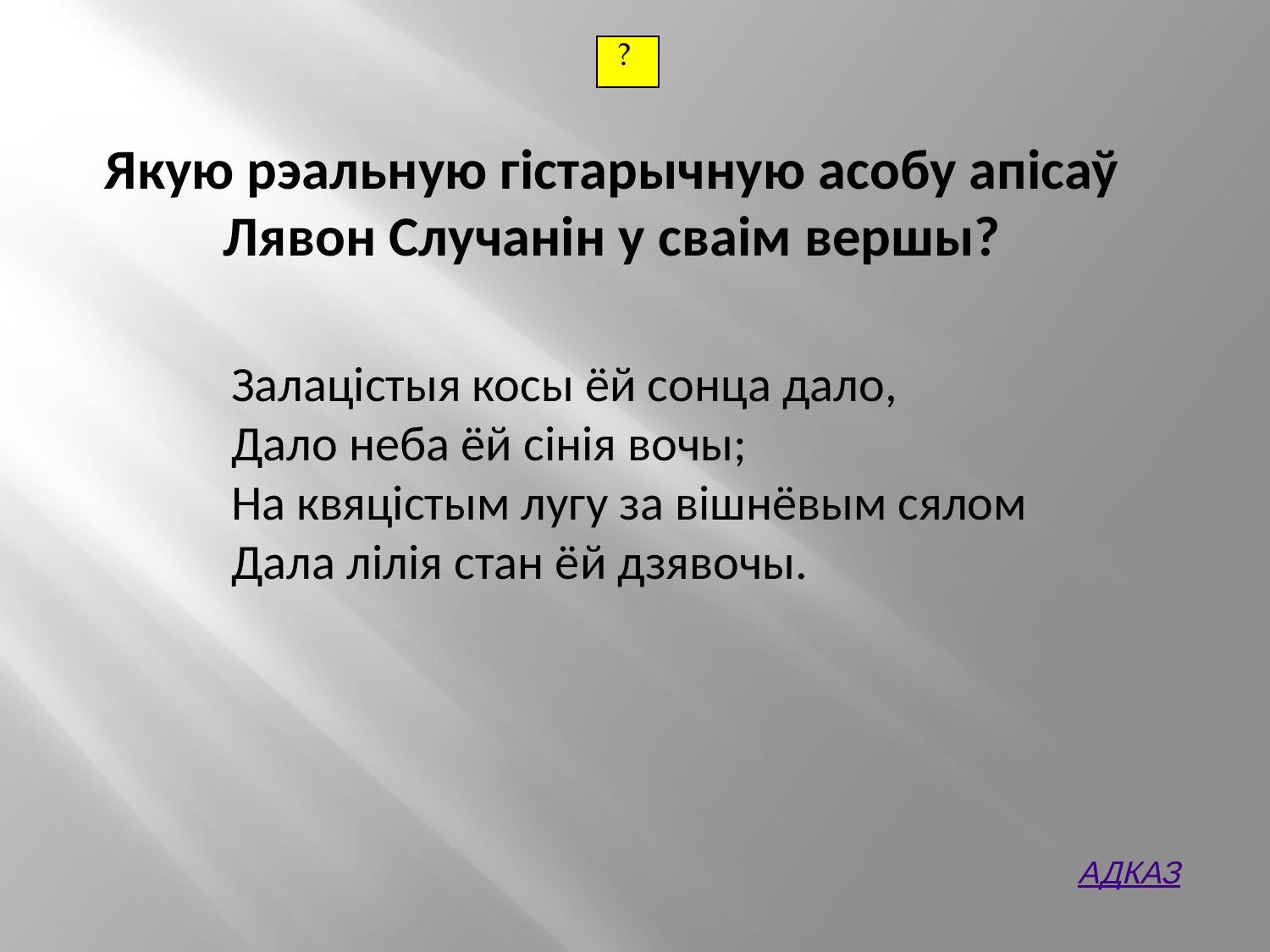

| ? |
| --- |
Якую рэальную гістарычную асобу апісаў Лявон Случанін у сваім вершы?
Залацістыя косы ёй сонца дало,
Дало неба ёй сінія вочы;
На квяцістым лугу за вішнёвым сялом
Дала лілія стан ёй дзявочы.
АДКАЗ